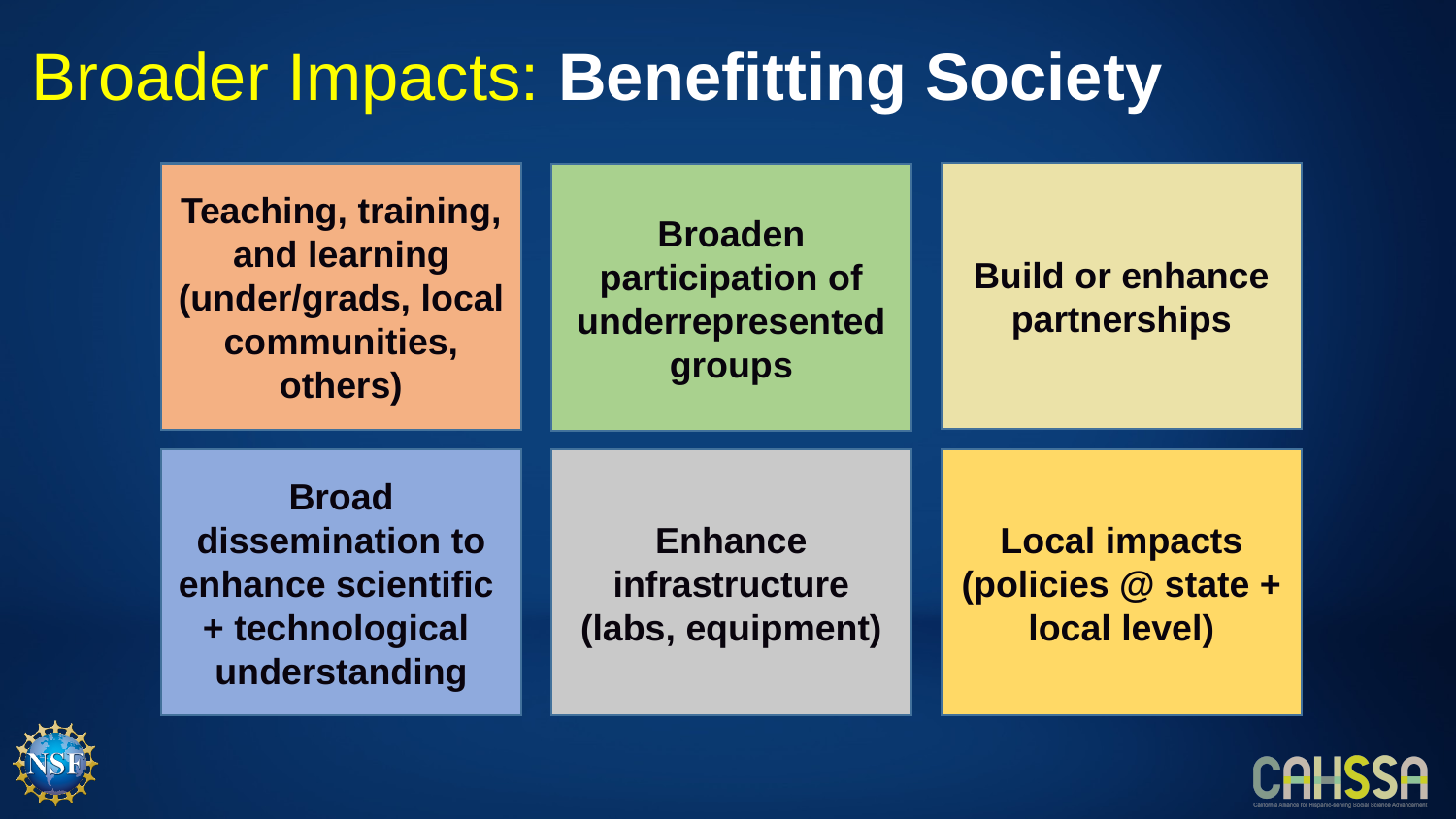

# Broader Impacts: Benefitting Society
Build or enhance partnerships
Teaching, training, and learning (under/grads, local communities, others)
Broaden participation of underrepresented groups
Broad dissemination to enhance scientific
+ technological
understanding
Enhance infrastructure (labs, equipment)
Local impacts
(policies @ state + local level)